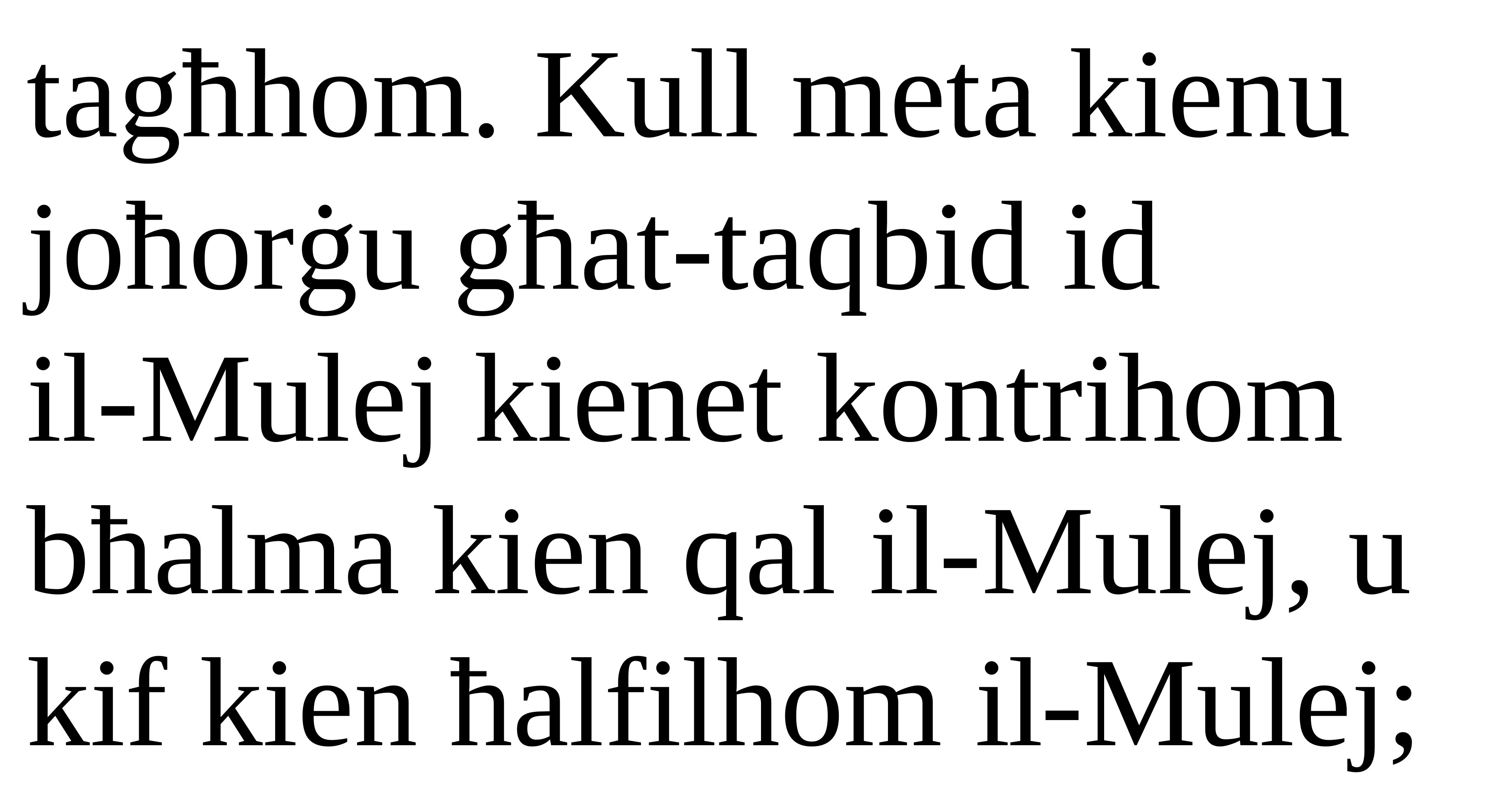

tagħhom. Kull meta kienu joħorġu għat-taqbid id
il-Mulej kienet kontrihom bħalma kien qal il-Mulej, u kif kien ħalfilhom il-Mulej;